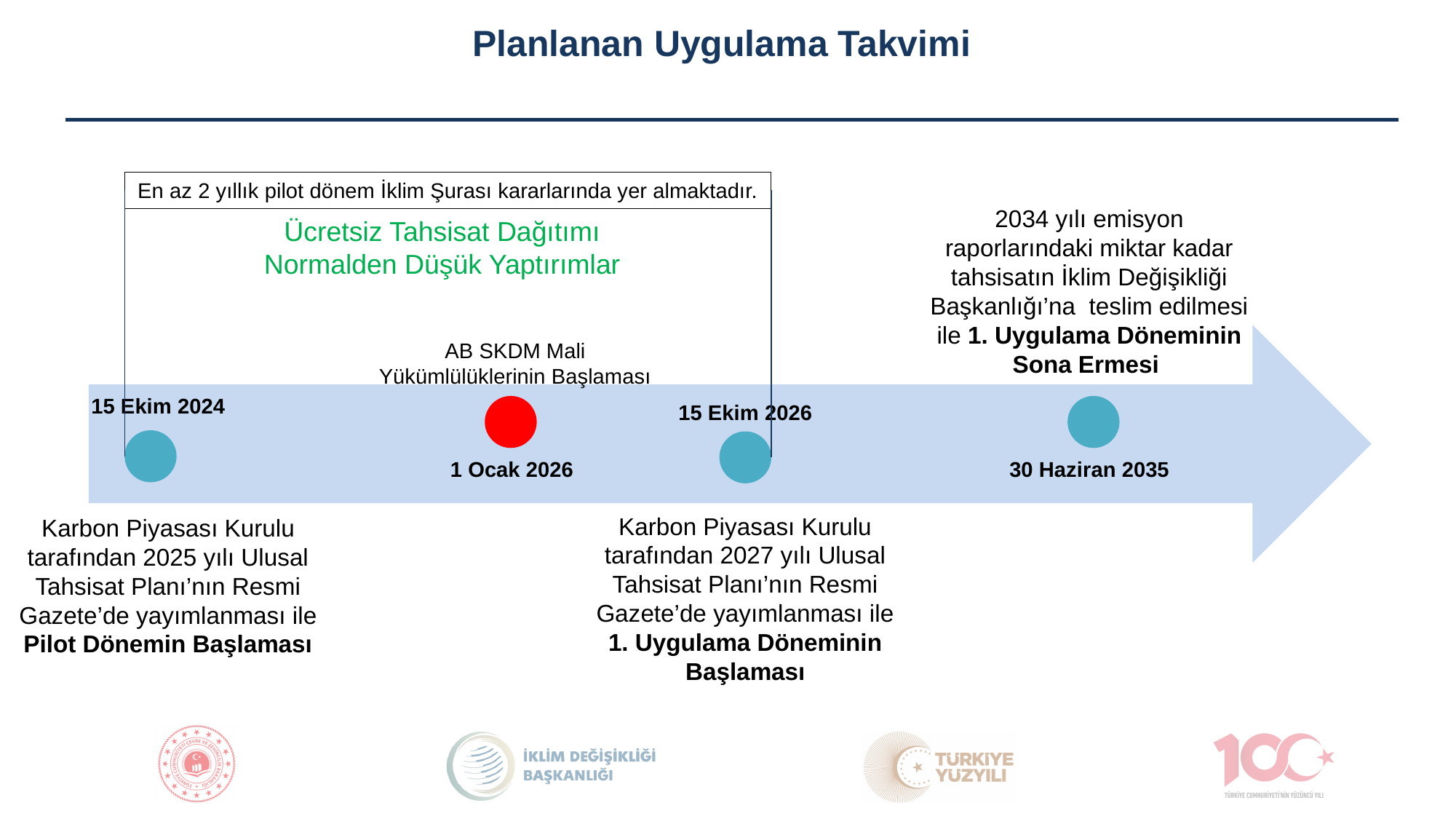

Planlanan Uygulama Takvimi
En az 2 yıllık pilot dönem İklim Şurası kararlarında yer almaktadır.
2034 yılı emisyon raporlarındaki miktar kadar tahsisatın İklim Değişikliği Başkanlığı’na  teslim edilmesi ile 1. Uygulama Döneminin Sona Ermesi

Ücretsiz Tahsisat Dağıtımı
Normalden Düşük Yaptırımlar

AB SKDM Mali Yükümlülüklerinin Başlaması
15 Ekim 2024
15 Ekim 2026

30 Haziran 2035
1 Ocak 2026
Karbon Piyasası Kurulu tarafından 2027 yılı Ulusal Tahsisat Planı’nın Resmi Gazete’de yayımlanması ile 1. Uygulama Döneminin Başlaması

Karbon Piyasası Kurulu tarafından 2025 yılı Ulusal Tahsisat Planı’nın Resmi Gazete’de yayımlanması ile Pilot Dönemin Başlaması